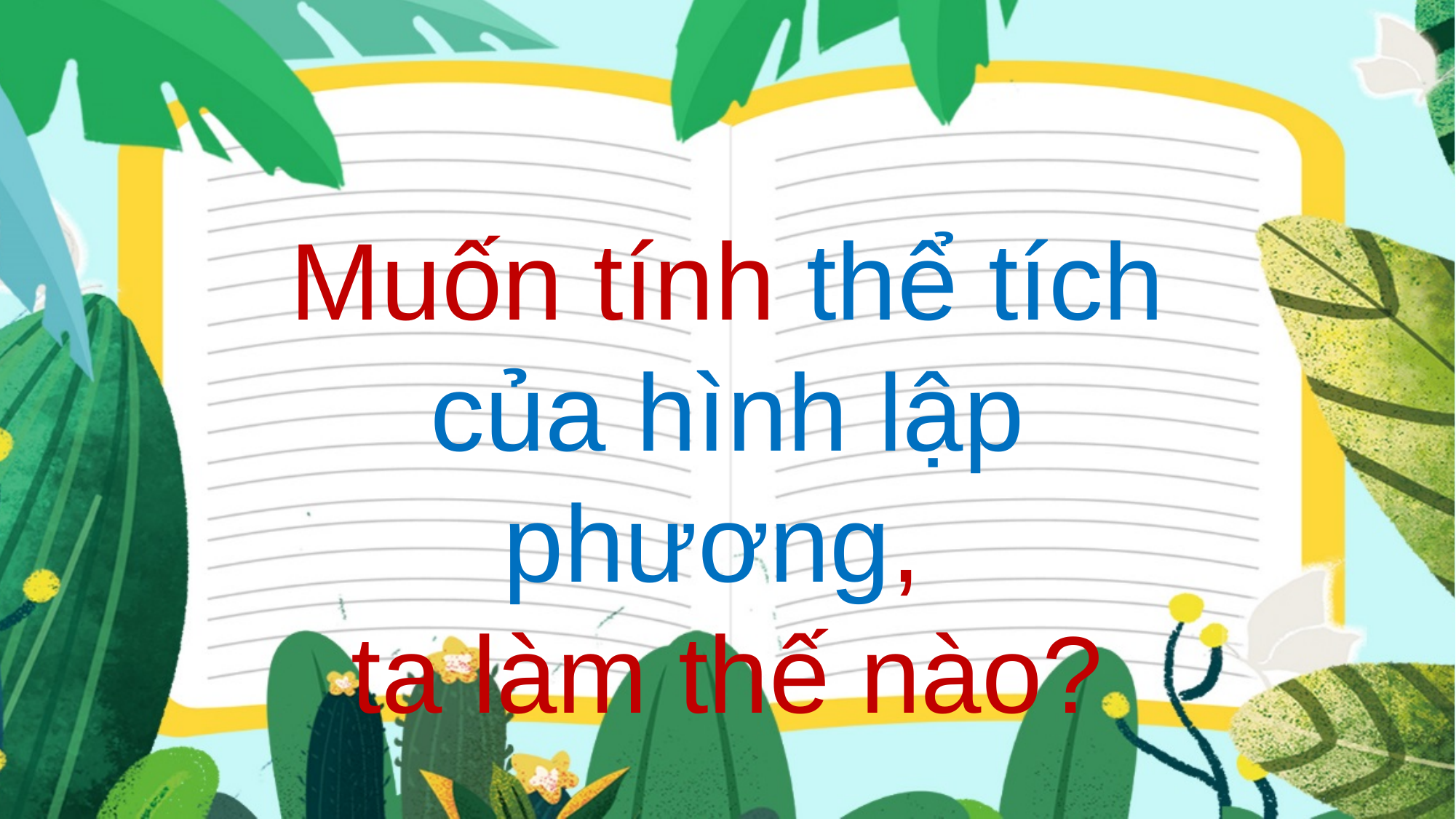

Muốn tính thể tích của hình lập phương,
ta làm thế nào?